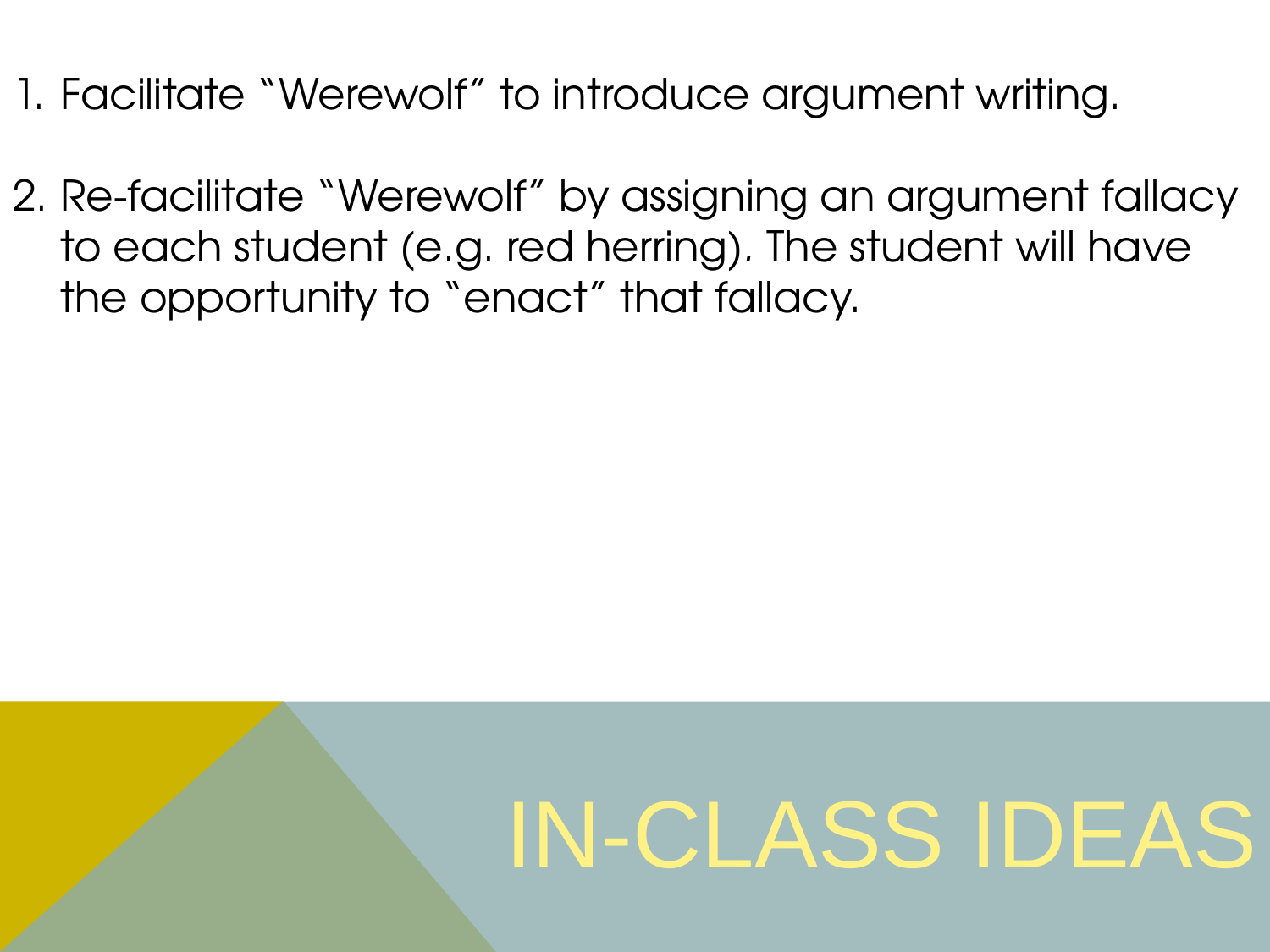

Facilitate “Werewolf” to introduce argument writing.

Re-facilitate “Werewolf” by assigning an argument fallacy to each student (e.g. red herring). The student will have the opportunity to “enact” that fallacy.
In-class ideas